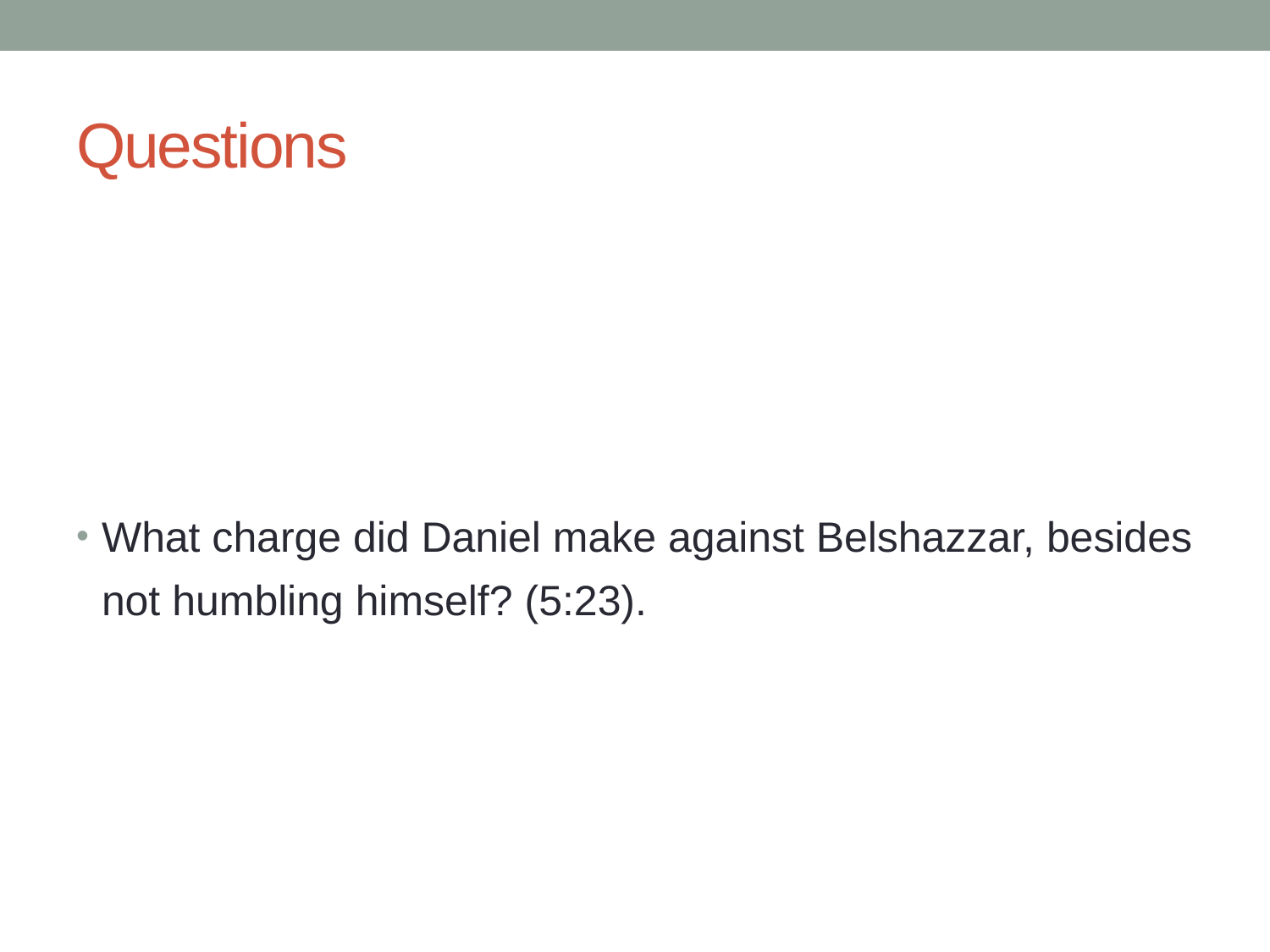

# Questions
What charge did Daniel make against Belshazzar, besides not humbling himself? (5:23).